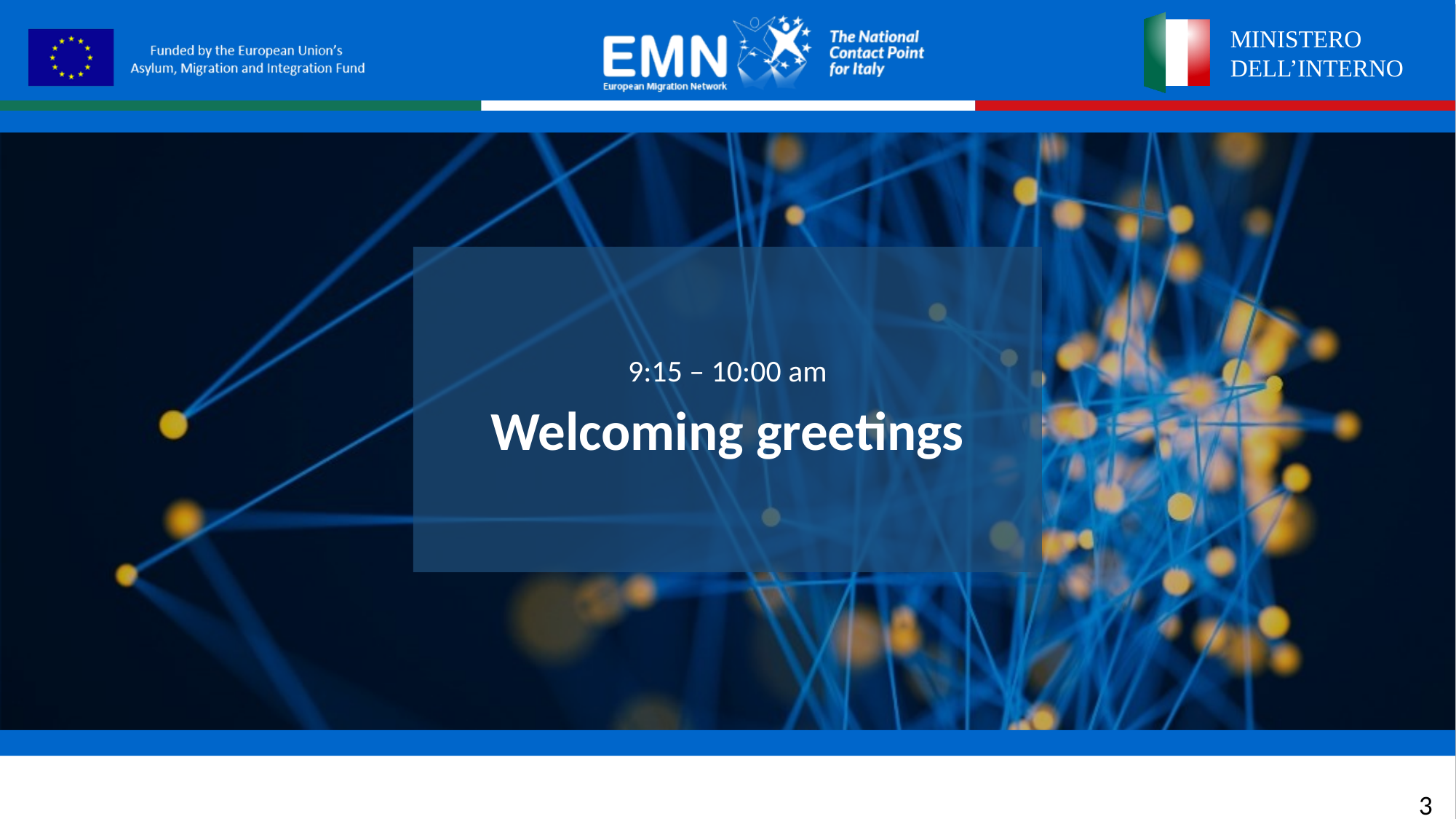

9:15 – 10:00 am
Welcoming greetings
3